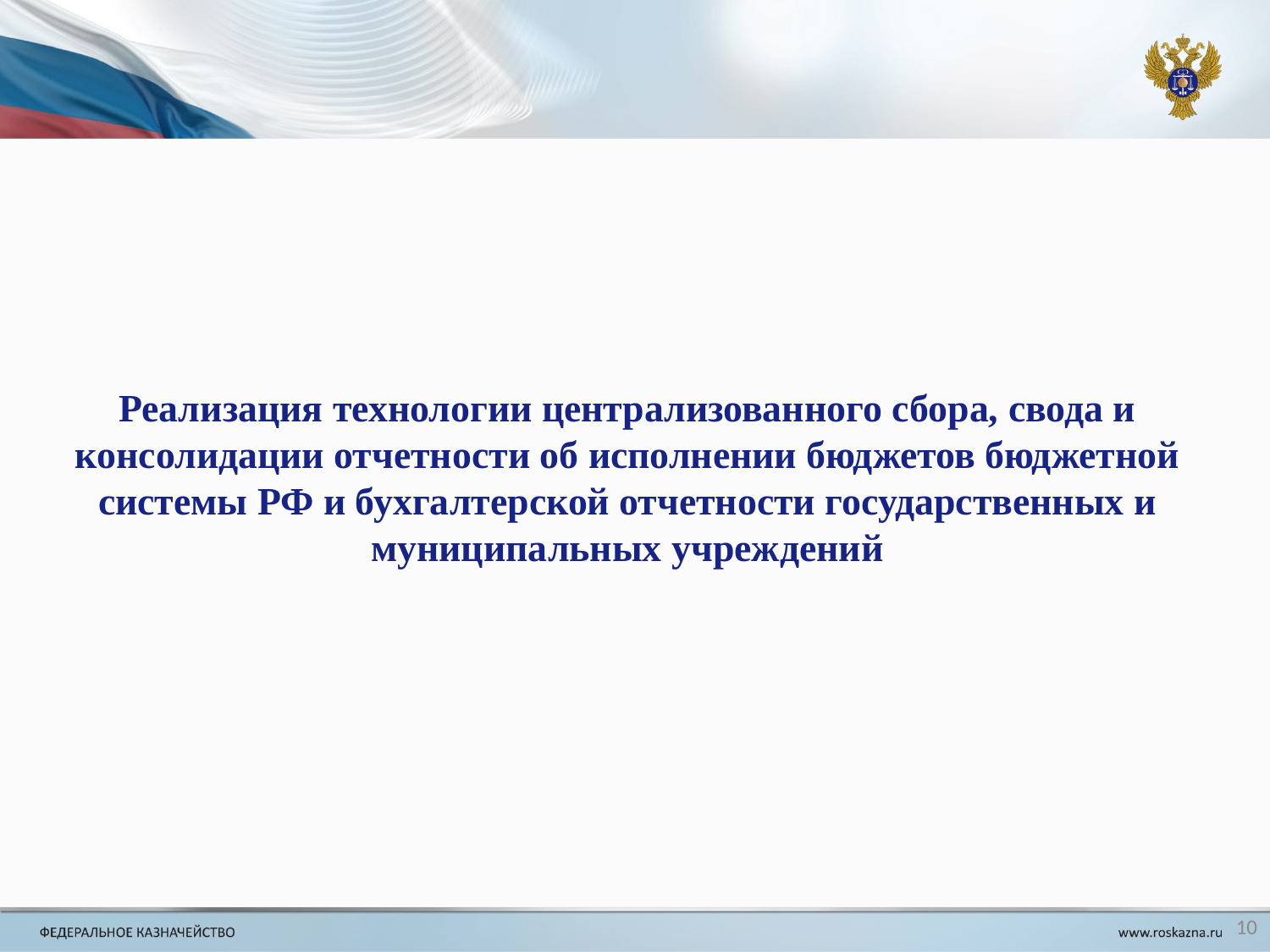

Реализация технологии централизованного сбора, свода и консолидации отчетности об исполнении бюджетов бюджетной системы РФ и бухгалтерской отчетности государственных и муниципальных учреждений
10